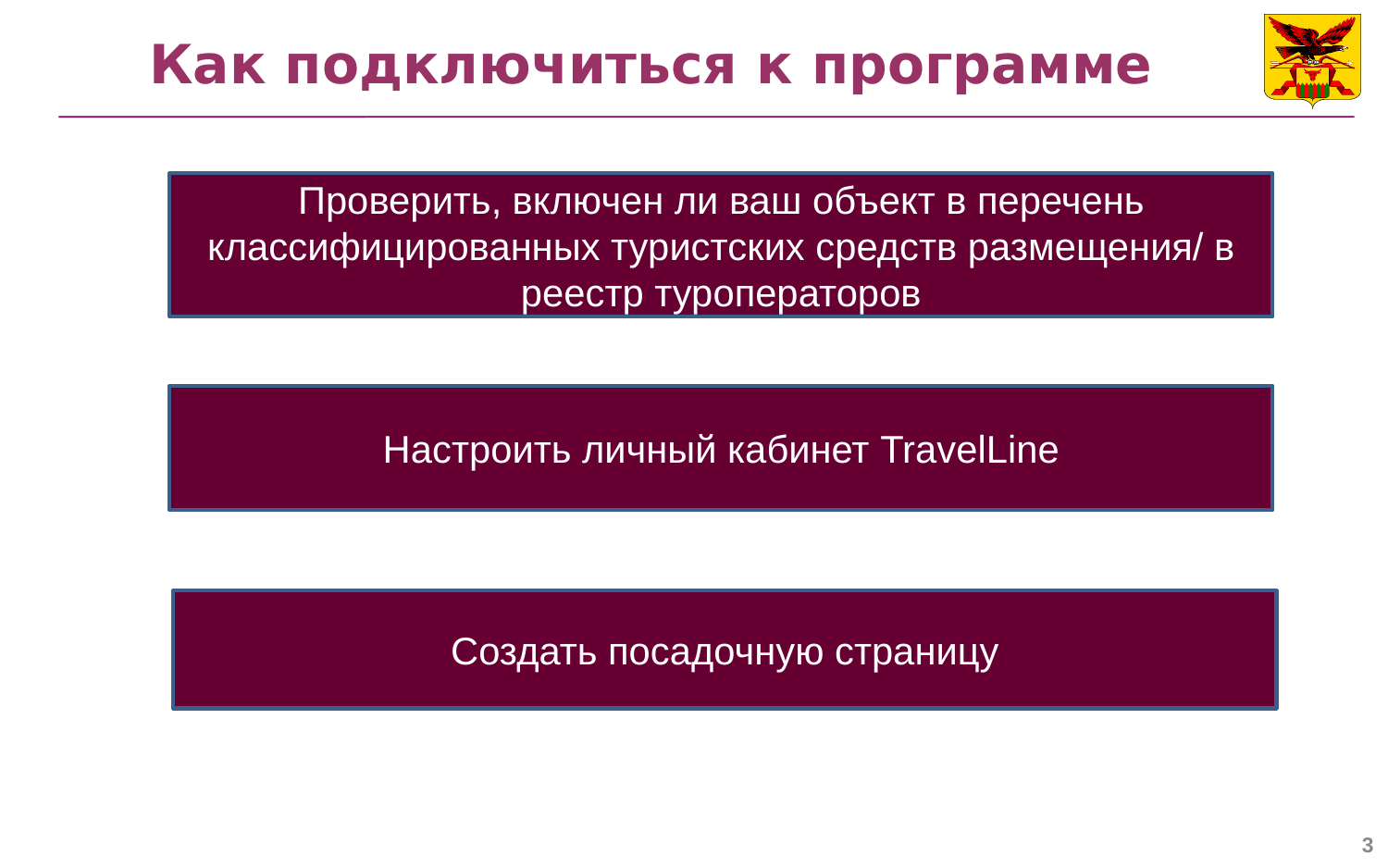

Как подключиться к программе
Проверить, включен ли ваш объект в перечень классифицированных туристских средств размещения/ в реестр туроператоров

Настроить личный кабинет TravelLine
Создать посадочную страницу
3